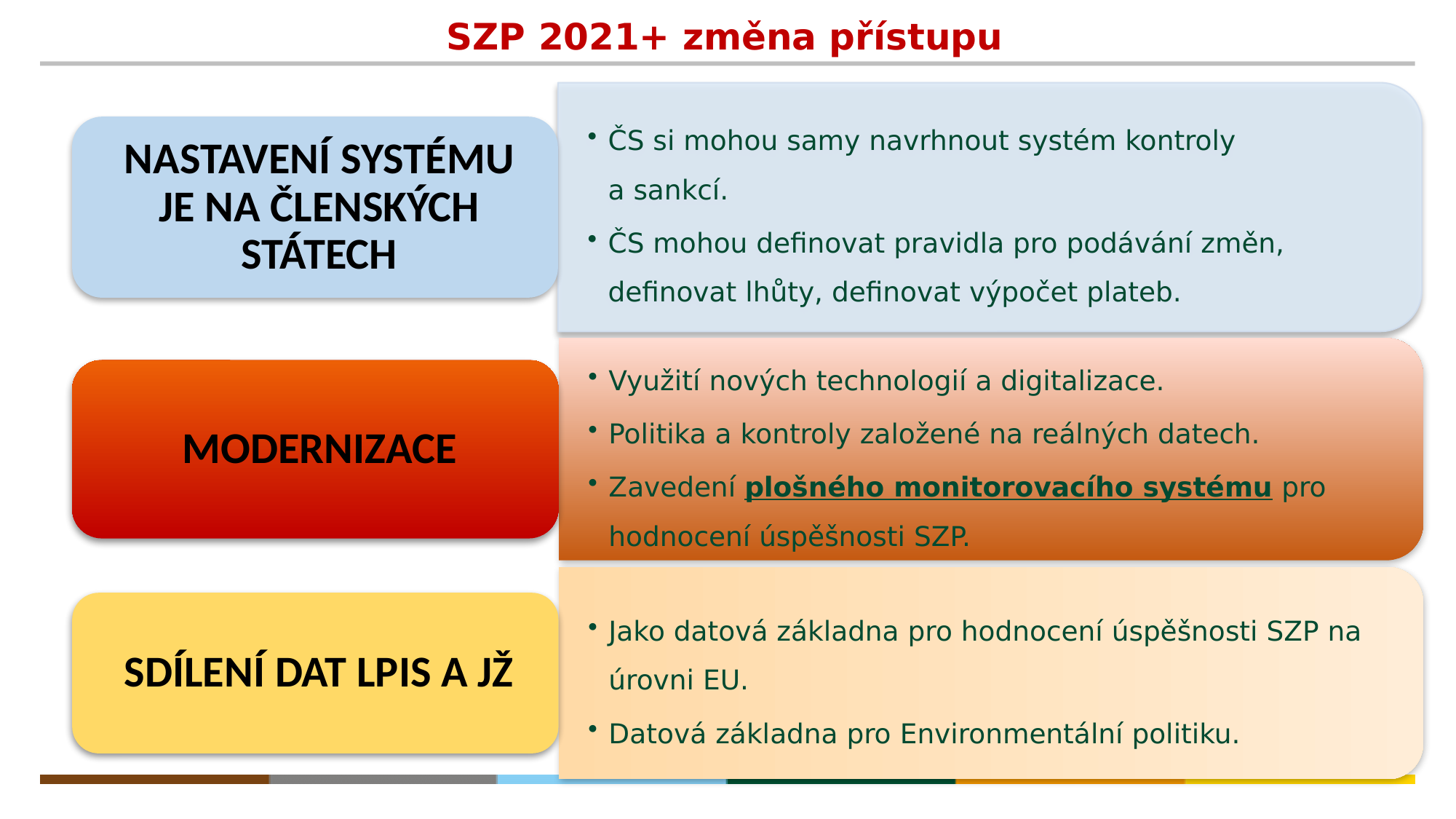

# SZP 2021+ změna přístupu
ČS si mohou samy navrhnout systém kontroly
a sankcí.
ČS mohou definovat pravidla pro podávání změn, definovat lhůty, definovat výpočet plateb.
NASTAVENÍ SYSTÉMU JE NA ČLENSKÝCH STÁTECH
Využití nových technologií a digitalizace.
Politika a kontroly založené na reálných datech.
Zavedení plošného monitorovacího systému pro hodnocení úspěšnosti SZP.
MODERNIZACE
Jako datová základna pro hodnocení úspěšnosti SZP na úrovni EU.
Datová základna pro Environmentální politiku.
SDÍLENÍ DAT LPIS A JŽ